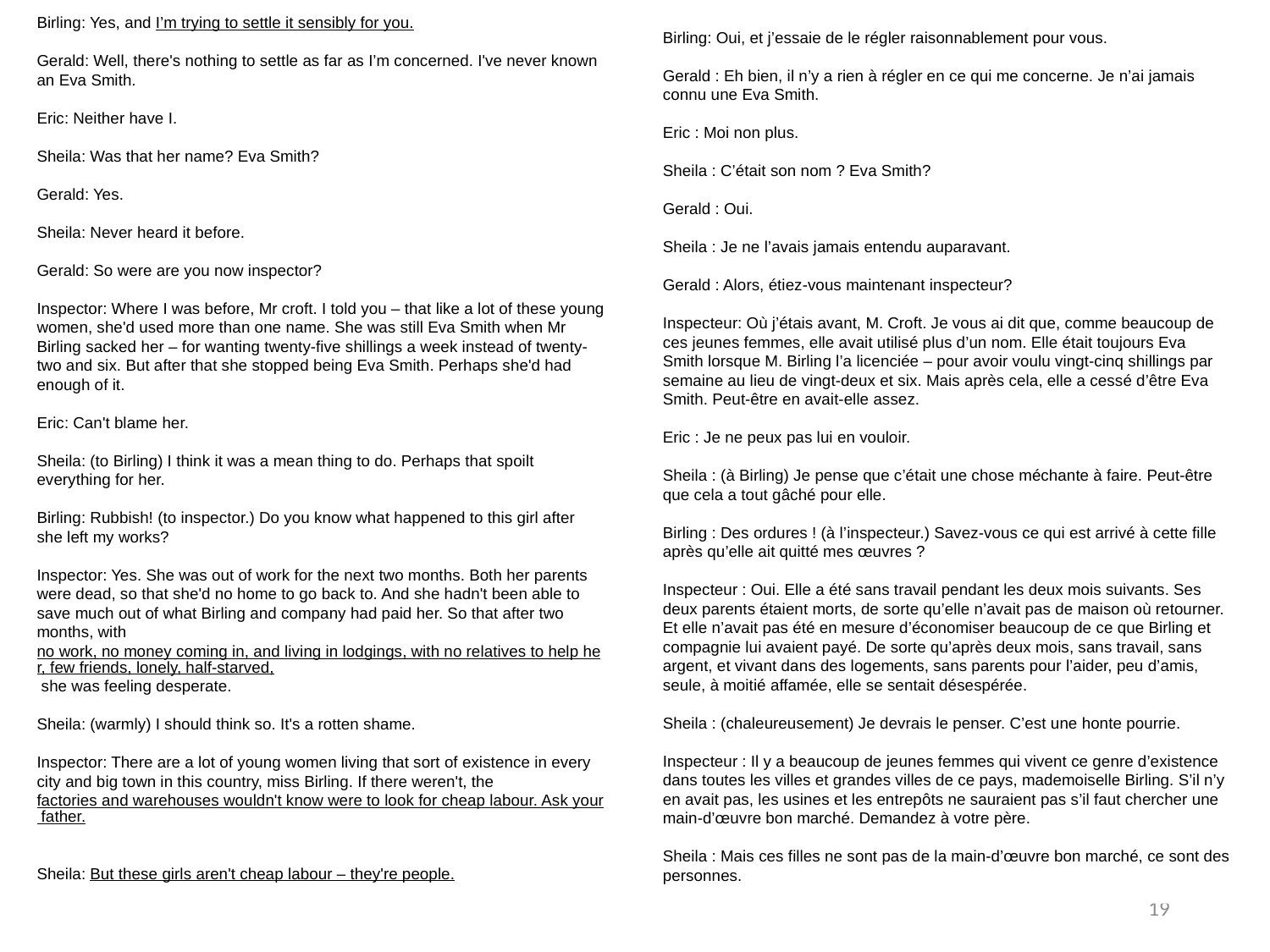

Birling: Oui, et j’essaie de le régler raisonnablement pour vous.
Gerald : Eh bien, il n’y a rien à régler en ce qui me concerne. Je n’ai jamais connu une Eva Smith.
Eric : Moi non plus.
Sheila : C’était son nom ? Eva Smith?
Gerald : Oui.
Sheila : Je ne l’avais jamais entendu auparavant.
Gerald : Alors, étiez-vous maintenant inspecteur?
Inspecteur: Où j’étais avant, M. Croft. Je vous ai dit que, comme beaucoup de ces jeunes femmes, elle avait utilisé plus d’un nom. Elle était toujours Eva Smith lorsque M. Birling l’a licenciée – pour avoir voulu vingt-cinq shillings par semaine au lieu de vingt-deux et six. Mais après cela, elle a cessé d’être Eva Smith. Peut-être en avait-elle assez.
Eric : Je ne peux pas lui en vouloir.
Sheila : (à Birling) Je pense que c’était une chose méchante à faire. Peut-être que cela a tout gâché pour elle.
Birling : Des ordures ! (à l’inspecteur.) Savez-vous ce qui est arrivé à cette fille après qu’elle ait quitté mes œuvres ?
Inspecteur : Oui. Elle a été sans travail pendant les deux mois suivants. Ses deux parents étaient morts, de sorte qu’elle n’avait pas de maison où retourner. Et elle n’avait pas été en mesure d’économiser beaucoup de ce que Birling et compagnie lui avaient payé. De sorte qu’après deux mois, sans travail, sans argent, et vivant dans des logements, sans parents pour l’aider, peu d’amis, seule, à moitié affamée, elle se sentait désespérée.
Sheila : (chaleureusement) Je devrais le penser. C’est une honte pourrie.
Inspecteur : Il y a beaucoup de jeunes femmes qui vivent ce genre d’existence dans toutes les villes et grandes villes de ce pays, mademoiselle Birling. S’il n’y en avait pas, les usines et les entrepôts ne sauraient pas s’il faut chercher une main-d’œuvre bon marché. Demandez à votre père.
Sheila : Mais ces filles ne sont pas de la main-d’œuvre bon marché, ce sont des personnes.

Birling: Yes, and I’m trying to settle it sensibly for you.
Gerald: Well, there's nothing to settle as far as I’m concerned. I've never known an Eva Smith.
Eric: Neither have I.
Sheila: Was that her name? Eva Smith?
Gerald: Yes.
Sheila: Never heard it before.
Gerald: So were are you now inspector?
Inspector: Where I was before, Mr croft. I told you – that like a lot of these young women, she'd used more than one name. She was still Eva Smith when Mr Birling sacked her – for wanting twenty-five shillings a week instead of twenty-two and six. But after that she stopped being Eva Smith. Perhaps she'd had enough of it.
Eric: Can't blame her.
Sheila: (to Birling) I think it was a mean thing to do. Perhaps that spoilt everything for her.
Birling: Rubbish! (to inspector.) Do you know what happened to this girl after she left my works?
Inspector: Yes. She was out of work for the next two months. Both her parents were dead, so that she'd no home to go back to. And she hadn't been able to save much out of what Birling and company had paid her. So that after two months, with no work, no money coming in, and living in lodgings, with no relatives to help her, few friends, lonely, half-starved, she was feeling desperate.
Sheila: (warmly) I should think so. It's a rotten shame.
Inspector: There are a lot of young women living that sort of existence in every city and big town in this country, miss Birling. If there weren't, the factories and warehouses wouldn't know were to look for cheap labour. Ask your father.
Sheila: But these girls aren't cheap labour – they're people.
19